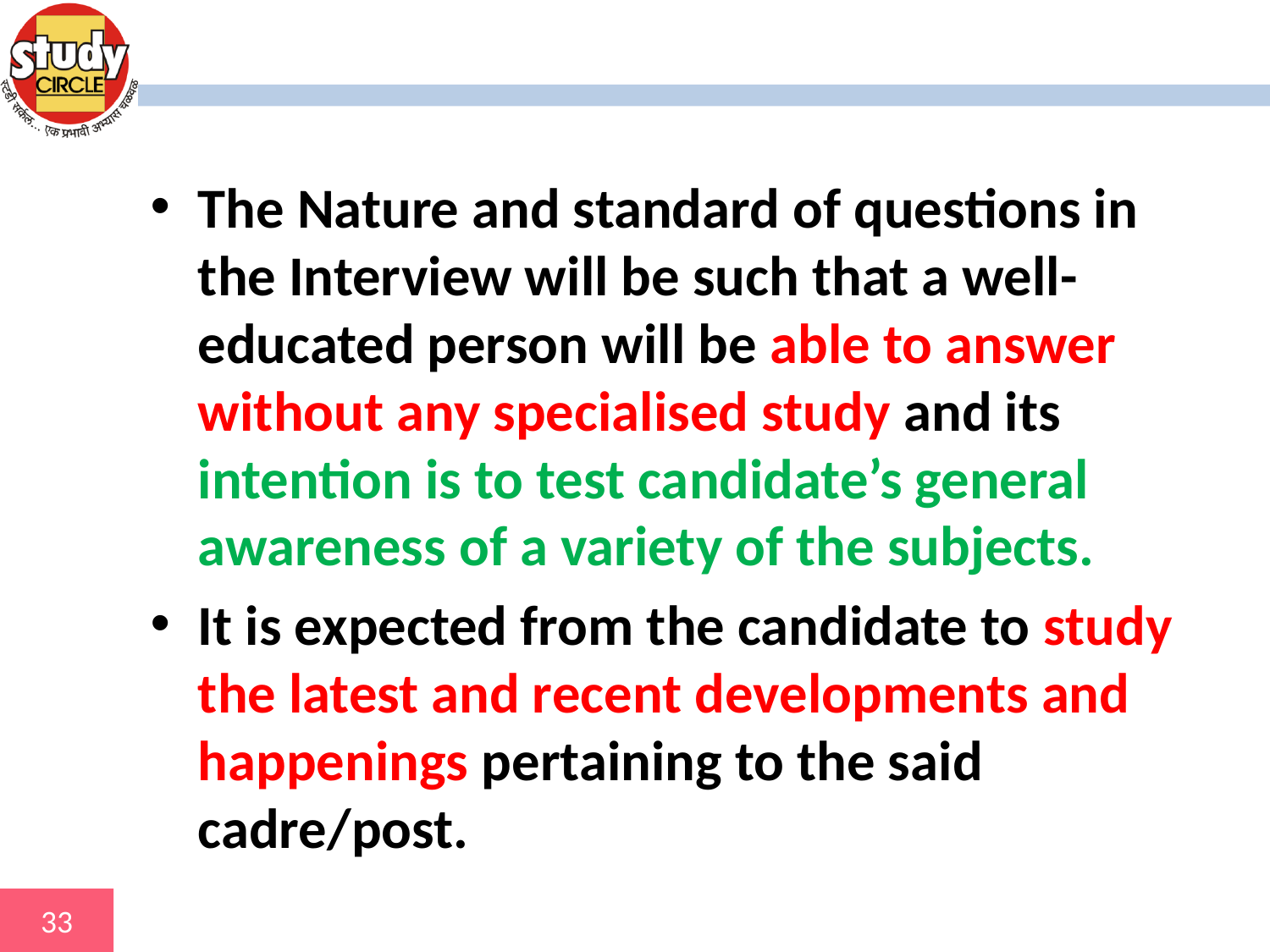

#
The Nature and standard of questions in the Interview will be such that a well-educated person will be able to answer without any specialised study and its intention is to test candidate’s general awareness of a variety of the subjects.
It is expected from the candidate to study the latest and recent developments and happenings pertaining to the said cadre/post.
33